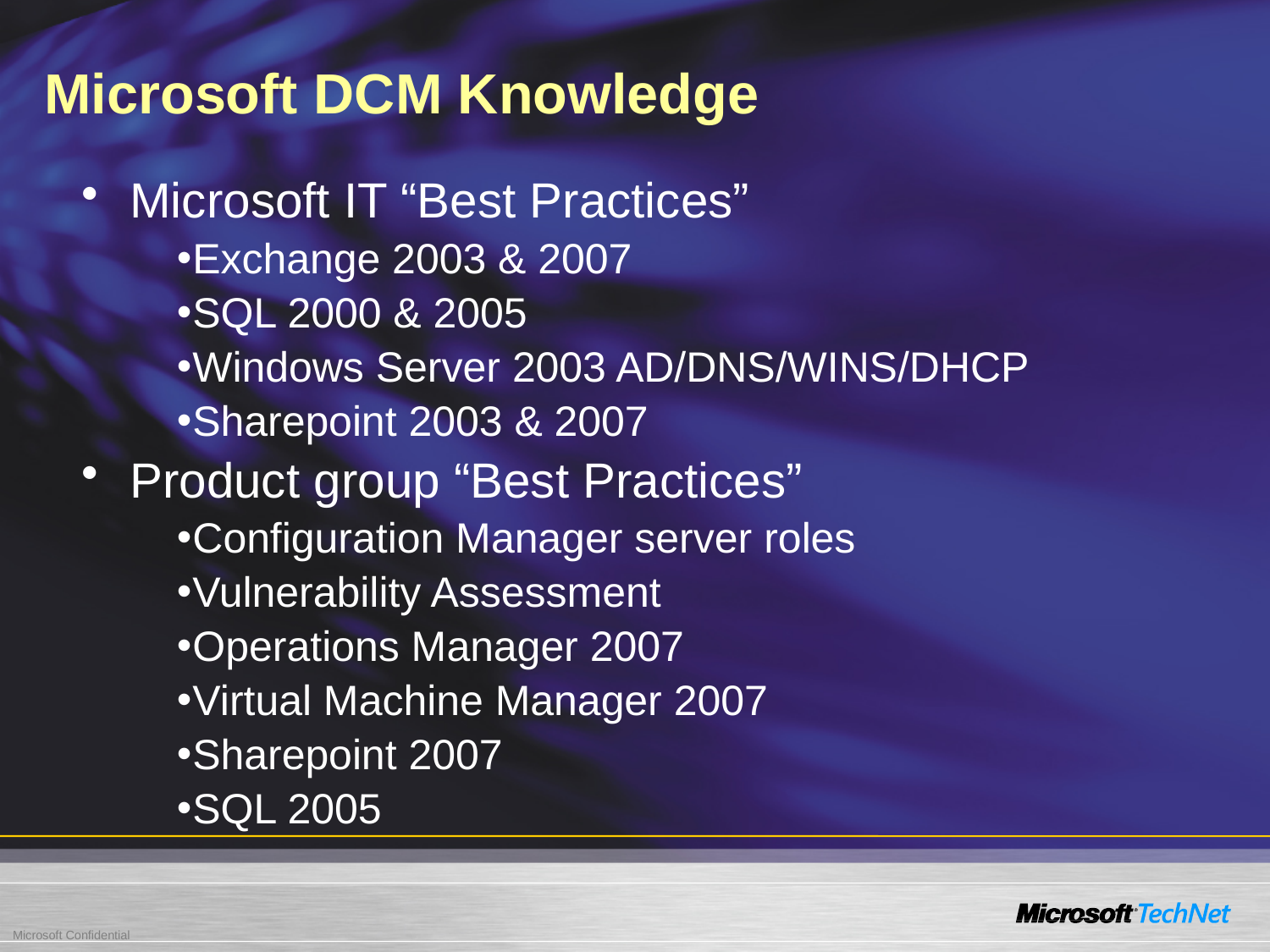

# Microsoft DCM Knowledge
Microsoft IT “Best Practices”
Exchange 2003 & 2007
SQL 2000 & 2005
Windows Server 2003 AD/DNS/WINS/DHCP
Sharepoint 2003 & 2007
Product group “Best Practices”
Configuration Manager server roles
Vulnerability Assessment
Operations Manager 2007
Virtual Machine Manager 2007
Sharepoint 2007
SQL 2005